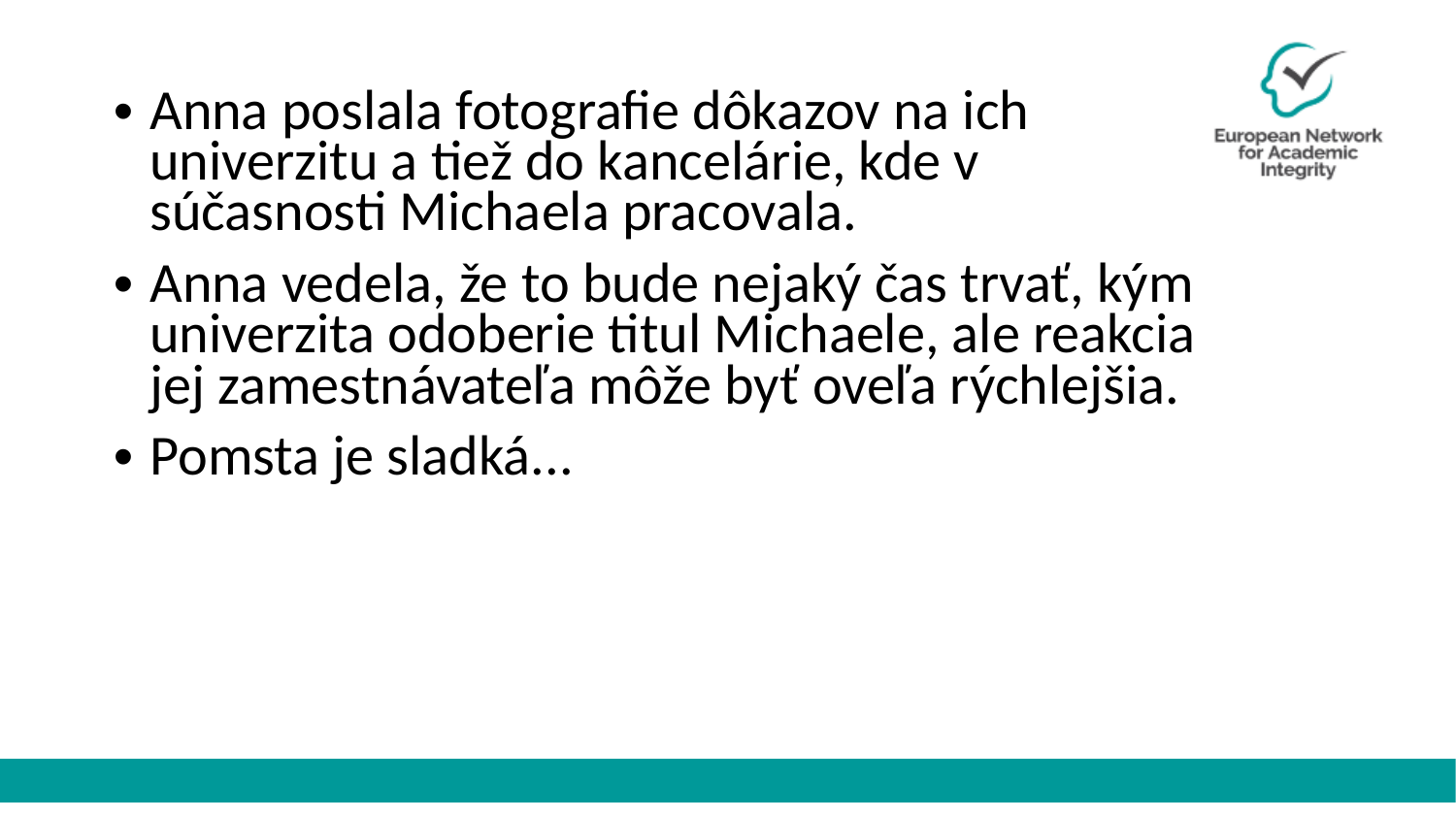

Anna poslala fotografie dôkazov na ich univerzitu a tiež do kancelárie, kde v súčasnosti Michaela pracovala.
Anna vedela, že to bude nejaký čas trvať, kým univerzita odoberie titul Michaele, ale reakcia jej zamestnávateľa môže byť oveľa rýchlejšia.
Pomsta je sladká...